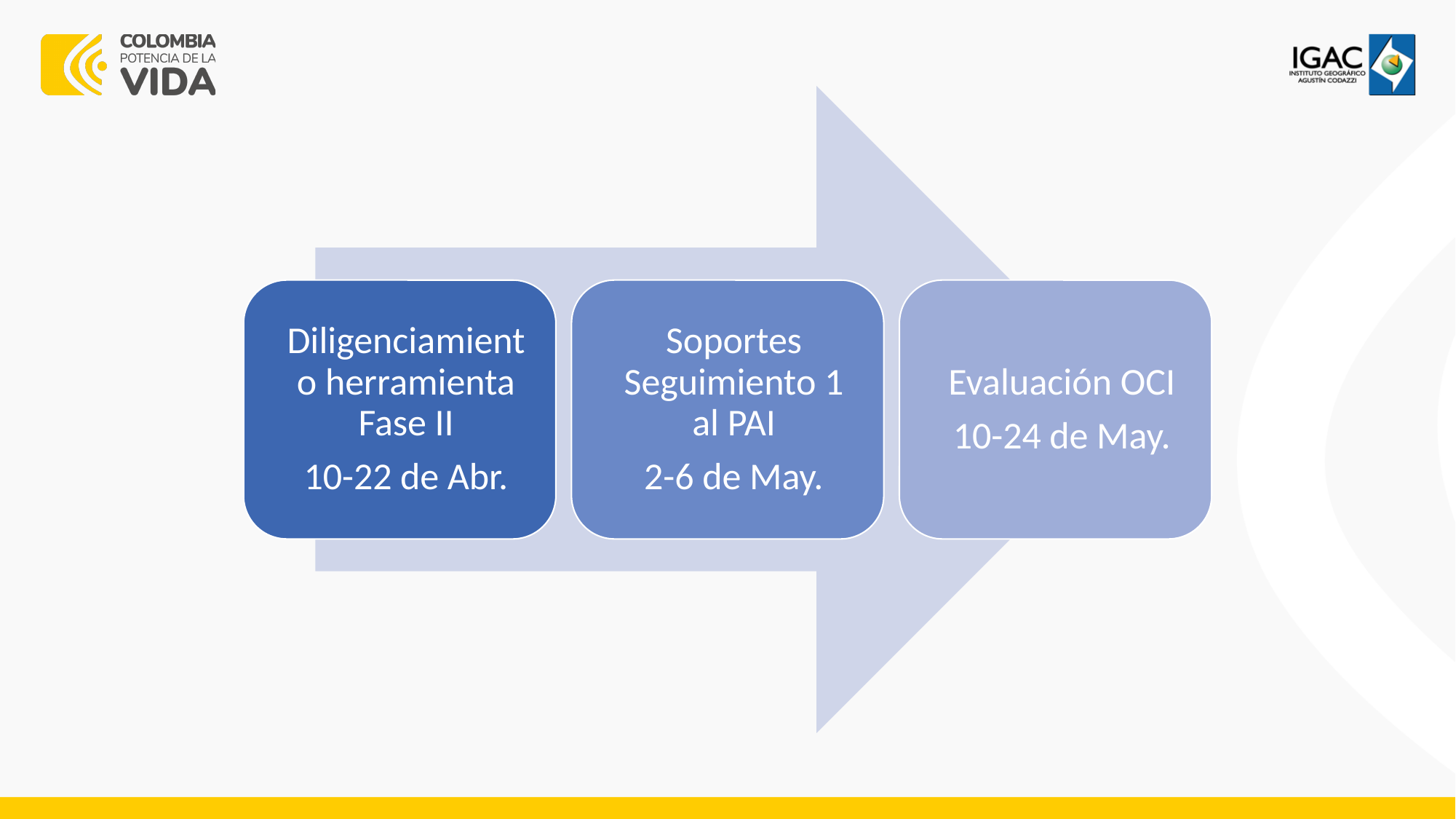

Diligenciamiento herramienta Fase II
10-22 de Abr.
Soportes Seguimiento 1 al PAI
2-6 de May.
Evaluación OCI
10-24 de May.